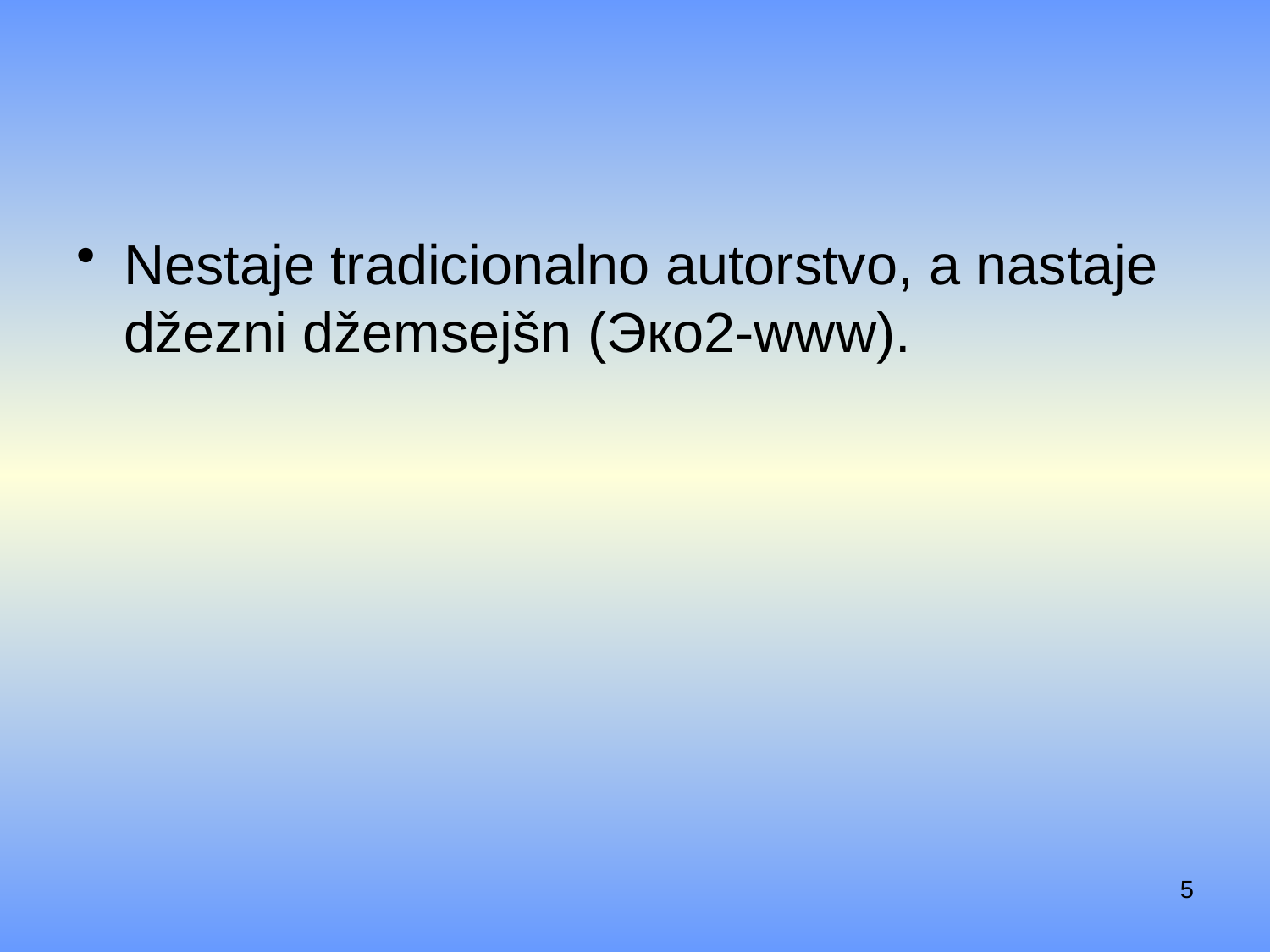

#
Nestaje tradicionalno autorstvo, a nastaje džezni džemsejšn (Эко2-www).
5